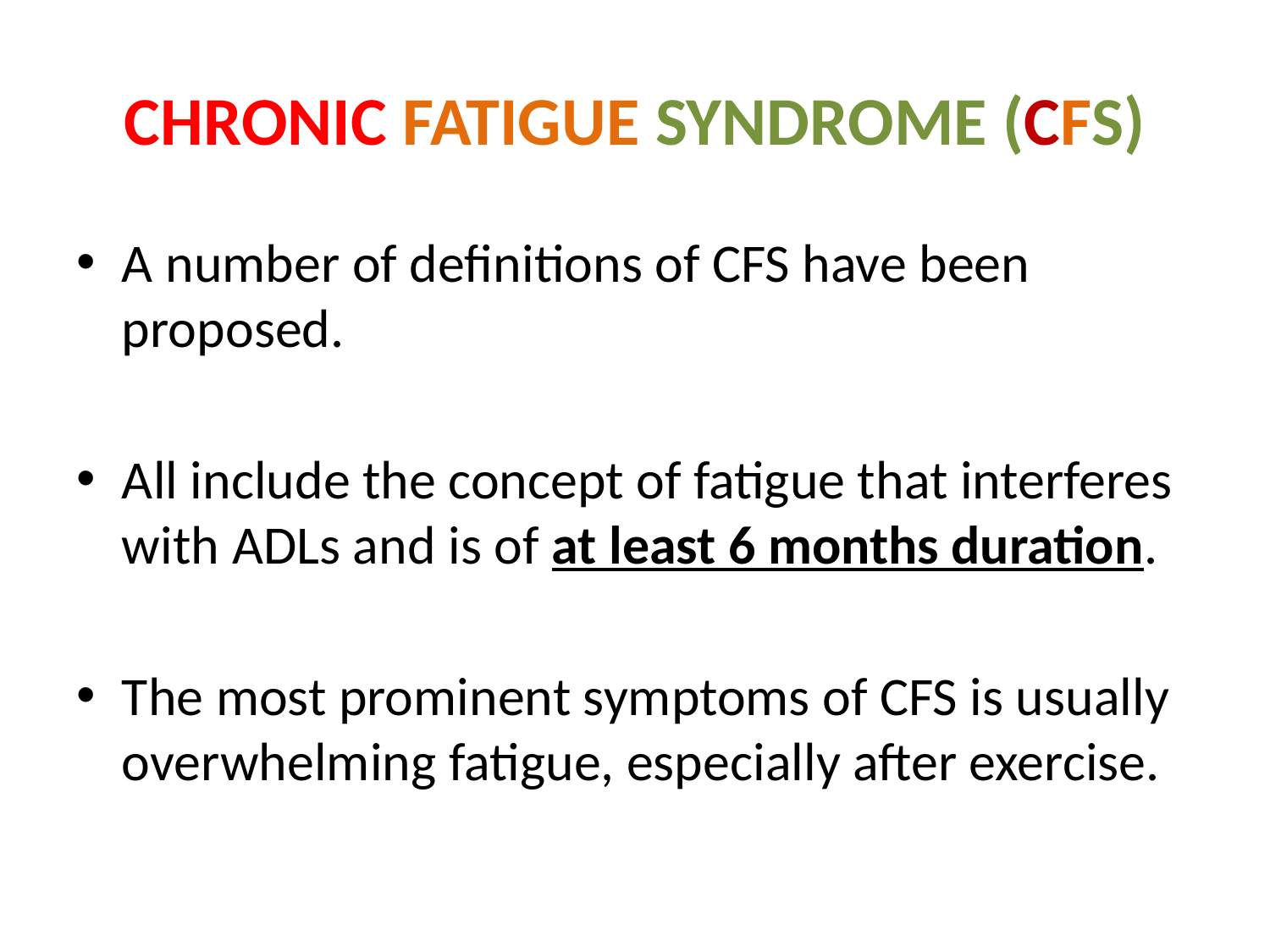

# CHRONIC FATIGUE SYNDROME (CFS)
A number of definitions of CFS have been  proposed.

All include the concept of fatigue that interferes with ADLs and is of at least 6 months duration.

The most prominent symptoms of CFS is usually overwhelming fatigue, especially after exercise.